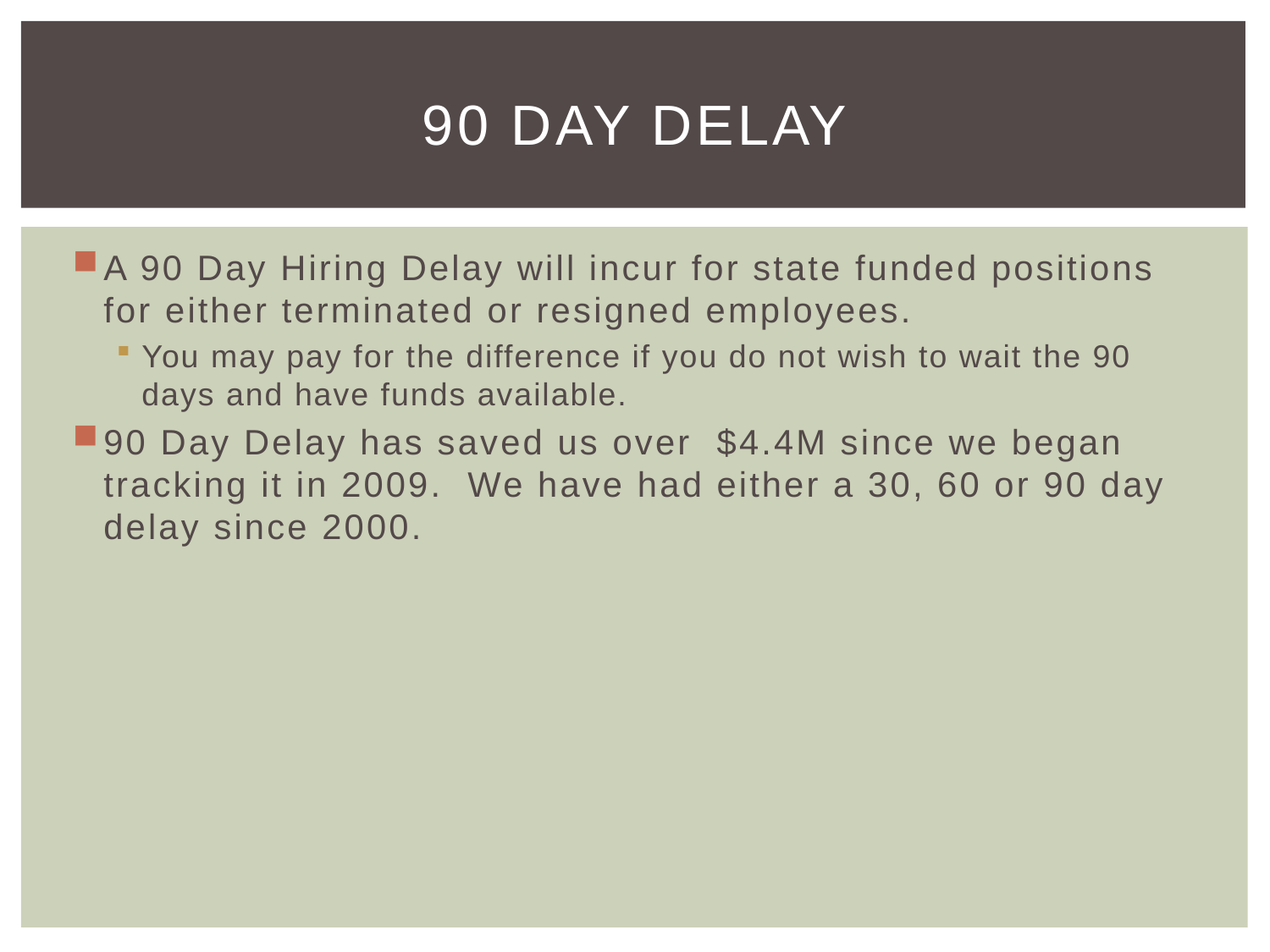

# 90 Day Delay
A 90 Day Hiring Delay will incur for state funded positions for either terminated or resigned employees.
You may pay for the difference if you do not wish to wait the 90 days and have funds available.
90 Day Delay has saved us over  $4.4M since we began tracking it in 2009.  We have had either a 30, 60 or 90 day delay since 2000.